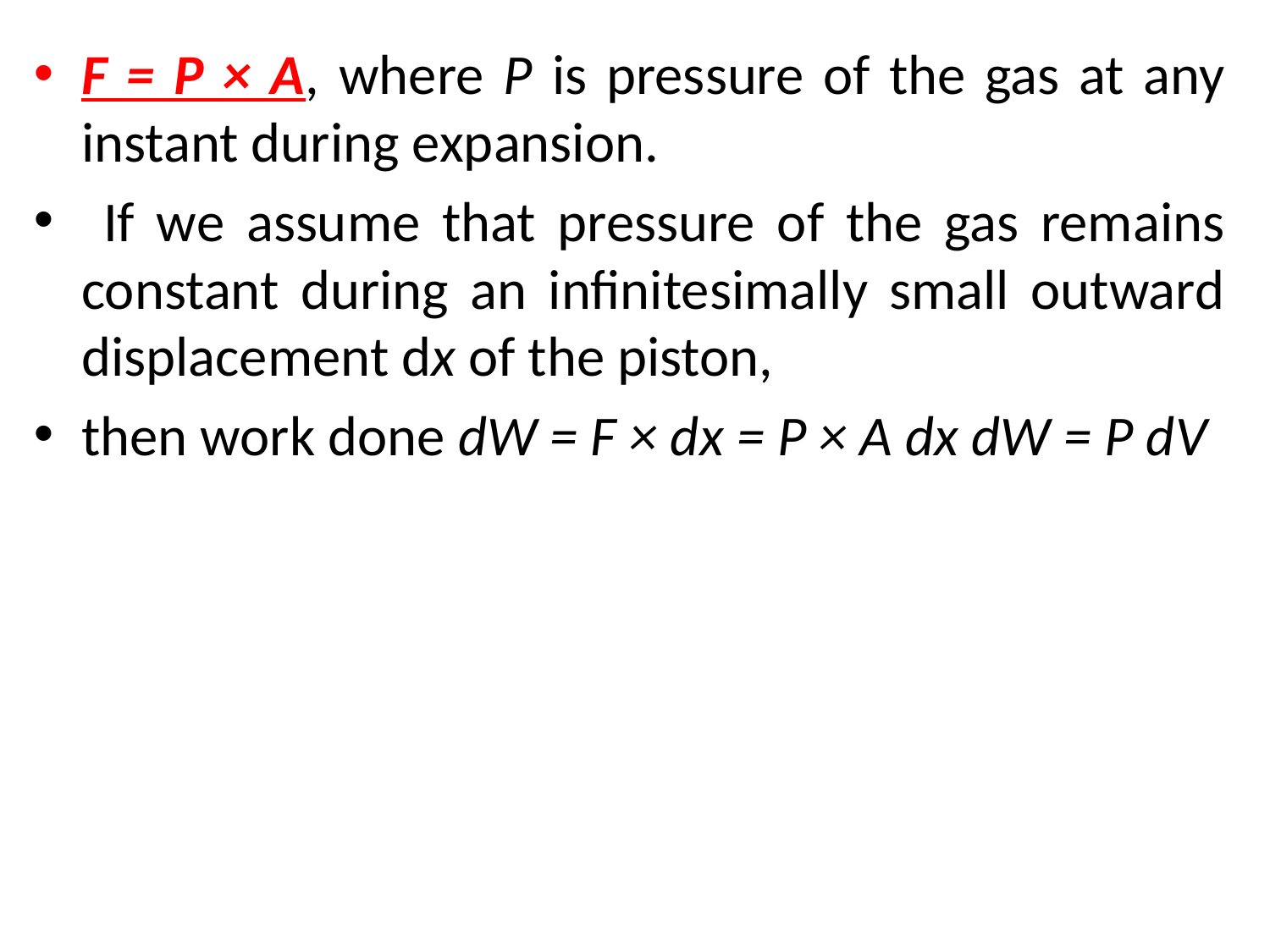

F = P × A, where P is pressure of the gas at any instant during expansion.
 If we assume that pressure of the gas remains constant during an infinitesimally small outward displacement dx of the piston,
then work done dW = F × dx = P × A dx dW = P dV